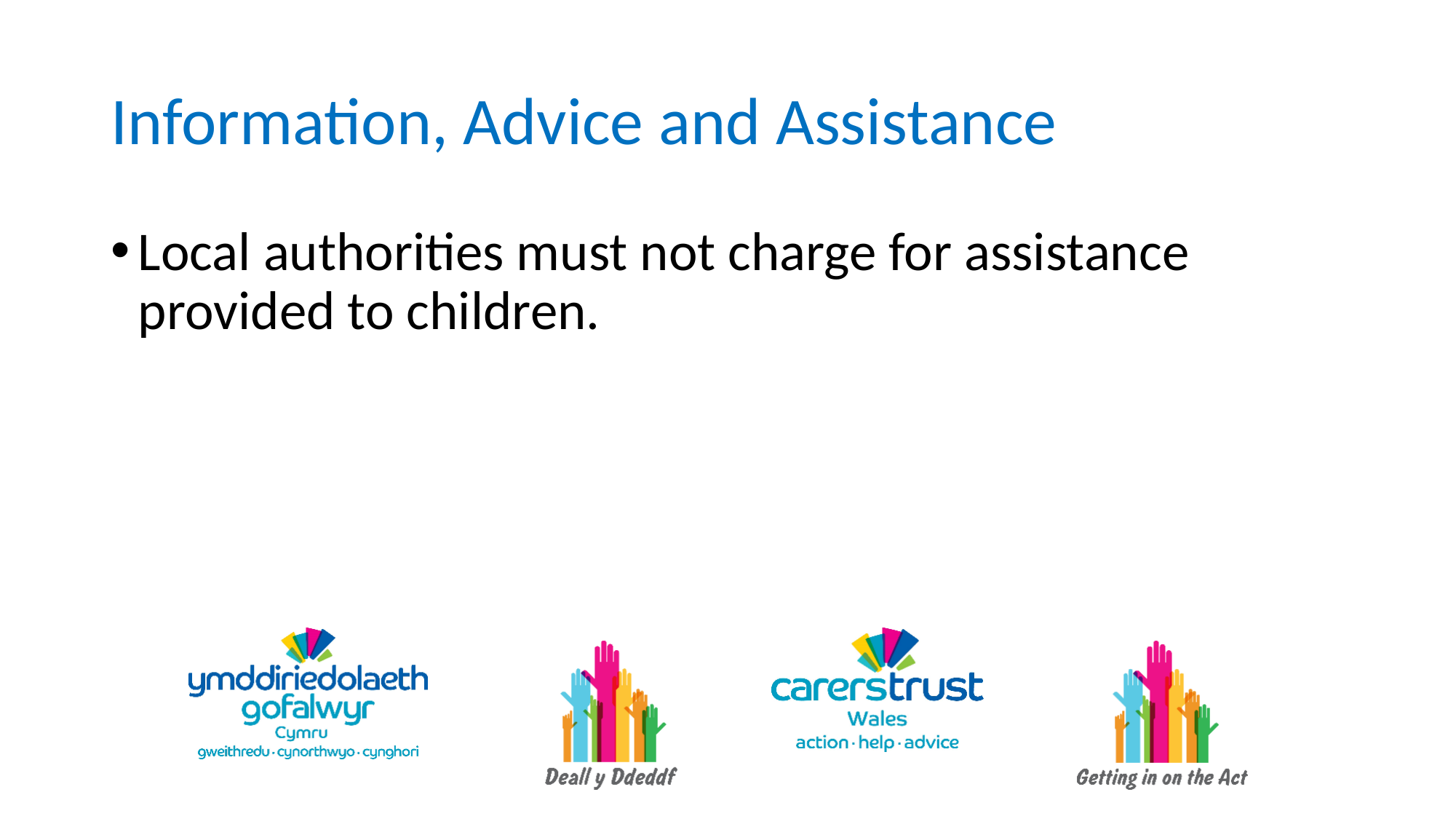

# Information, Advice and Assistance
Local authorities must not charge for assistance provided to children.